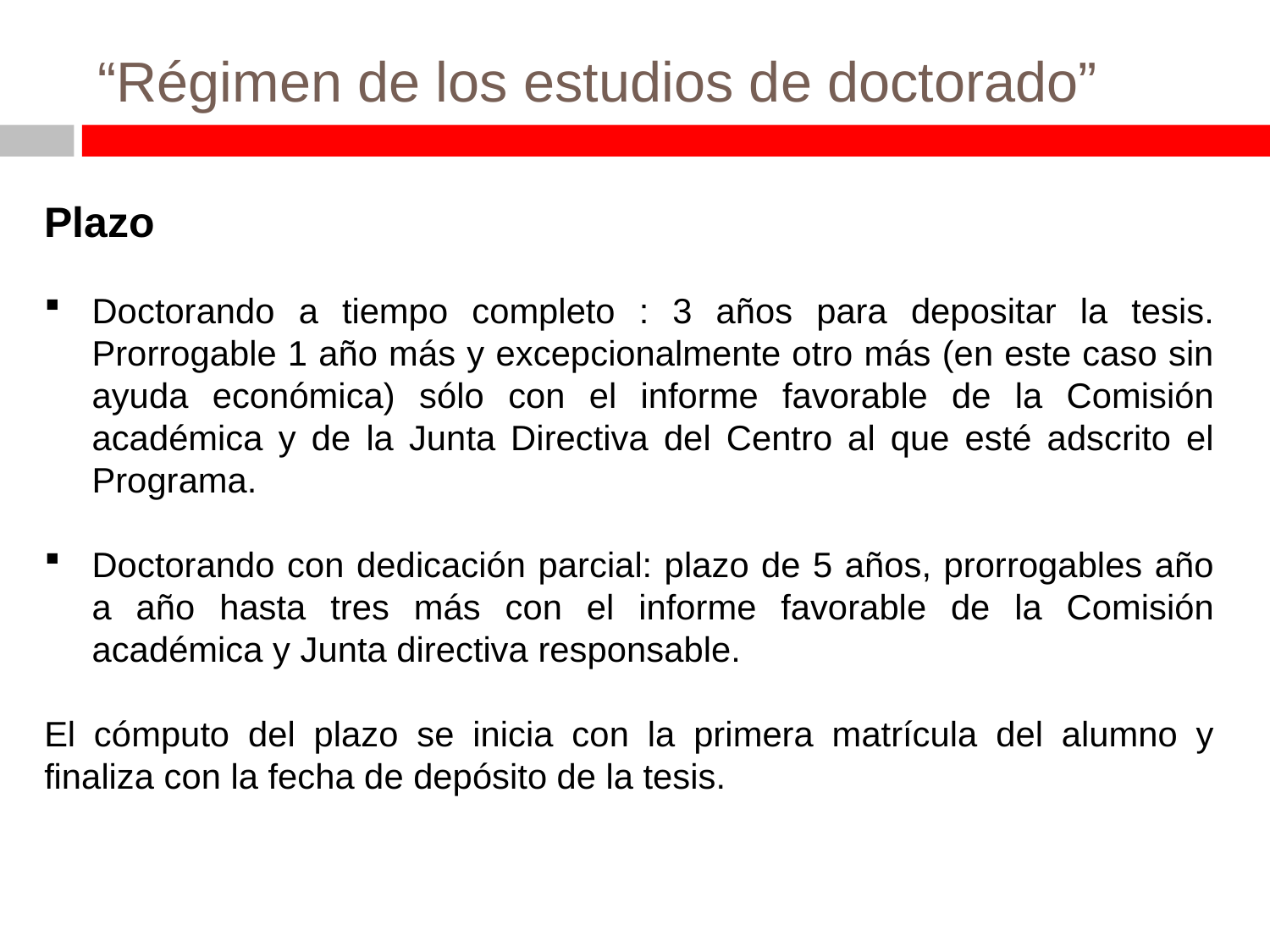

# “Régimen de los estudios de doctorado”
Plazo

Doctorando a tiempo completo : 3 años para depositar la tesis. Prorrogable 1 año más y excepcionalmente otro más (en este caso sin ayuda económica) sólo con el informe favorable de la Comisión académica y de la Junta Directiva del Centro al que esté adscrito el Programa.

Doctorando con dedicación parcial: plazo de 5 años, prorrogables año a año hasta tres más con el informe favorable de la Comisión académica y Junta directiva responsable.

El cómputo del plazo se inicia con la primera matrícula del alumno y finaliza con la fecha de depósito de la tesis.